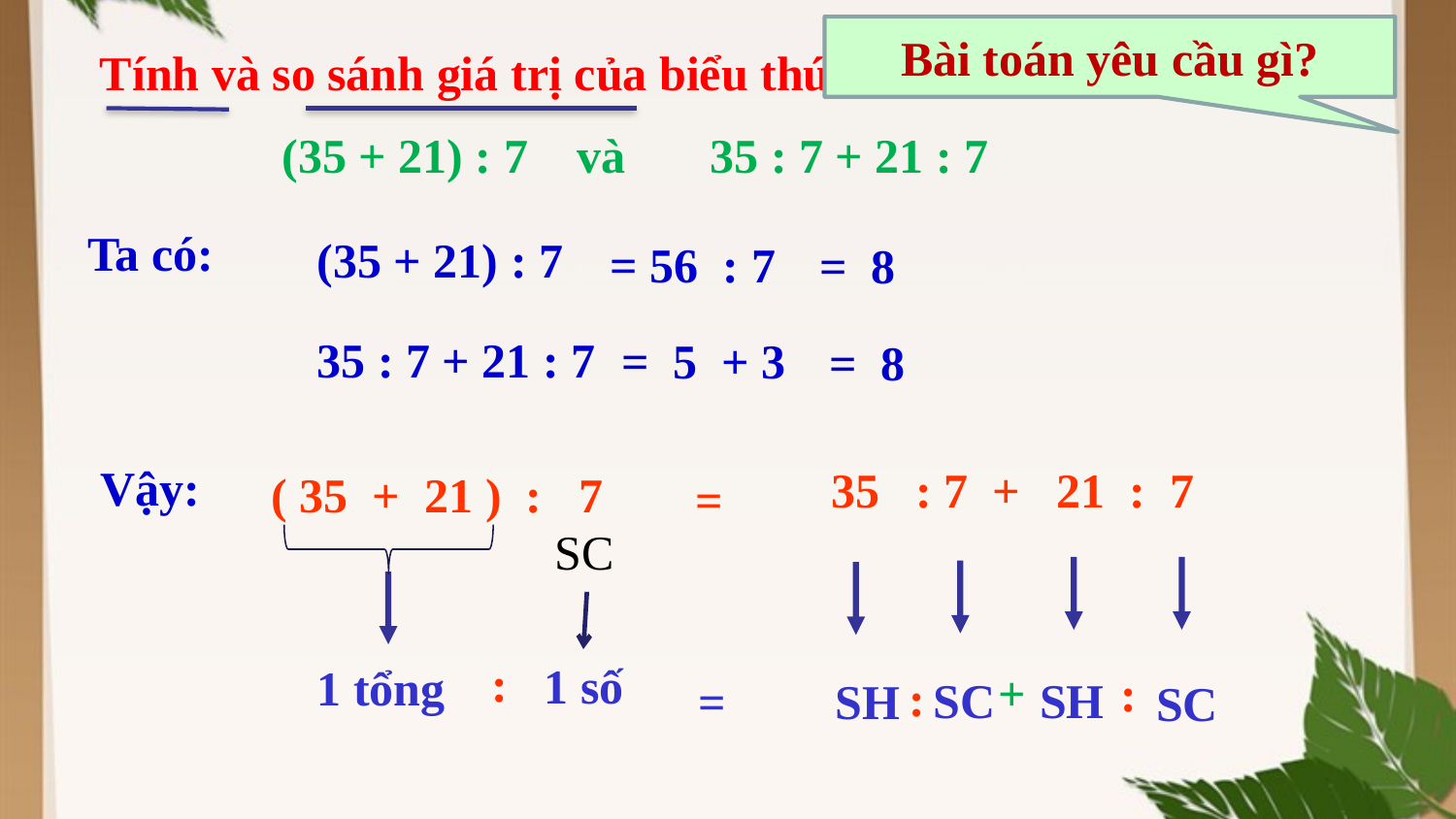

Bài toán yêu cầu gì?
 Tính và so sánh giá trị của biểu thức:
                (35 + 21) : 7    và       35 : 7 + 21 : 7
Ta có:
(35 + 21) : 7
 = 56  : 7
=  8
35 : 7 + 21 : 7
=  5  + 3
=  8

Vậy:
35   : 7  +   21  :  7
( 35  +  21 )  :   7
=
SC

:
1 số
1 tổng
+
:
:
  SC
 SH
=         SH
SC